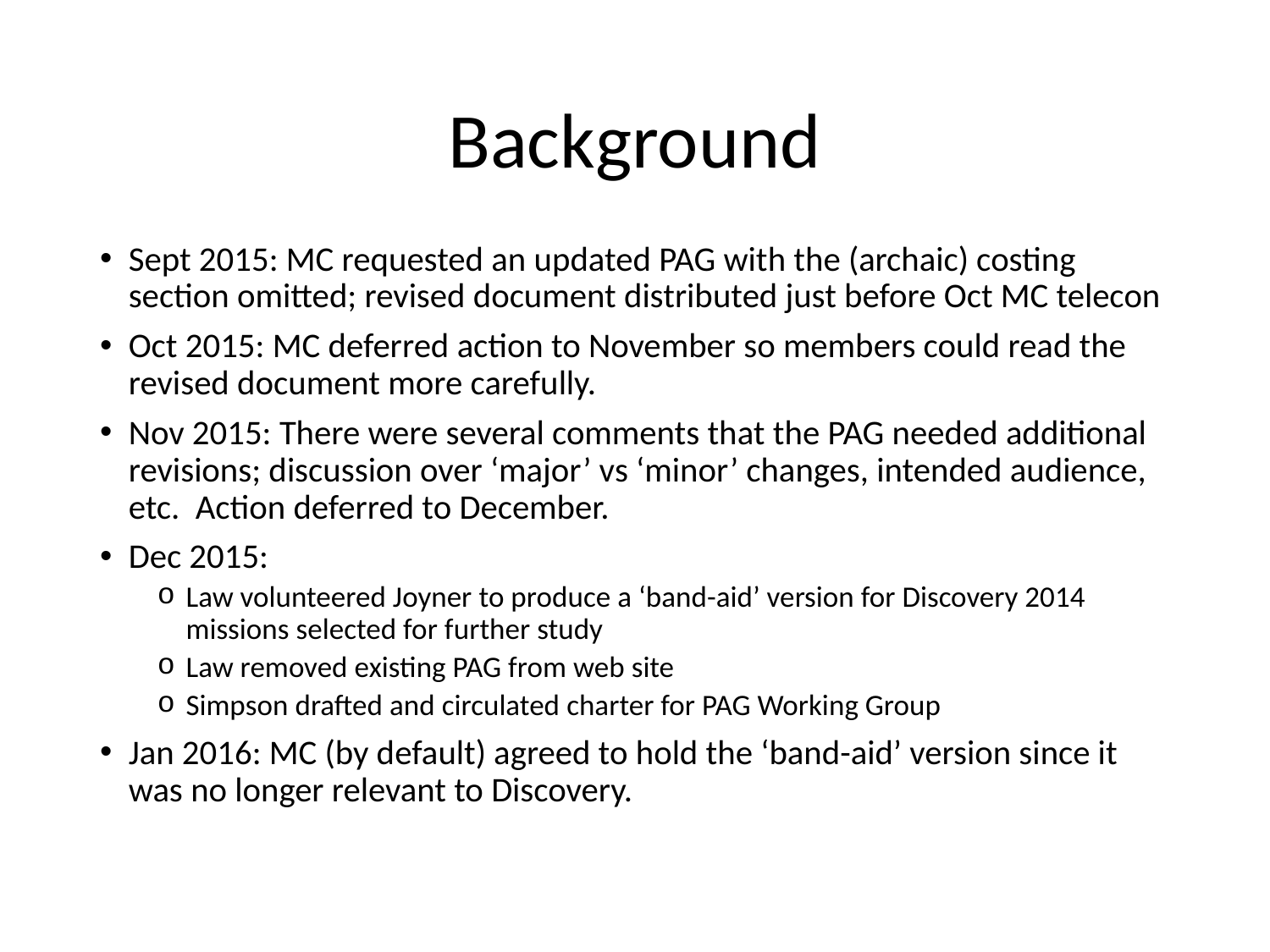

# Background
Sept 2015: MC requested an updated PAG with the (archaic) costing section omitted; revised document distributed just before Oct MC telecon
Oct 2015: MC deferred action to November so members could read the revised document more carefully.
Nov 2015: There were several comments that the PAG needed additional revisions; discussion over ‘major’ vs ‘minor’ changes, intended audience, etc.  Action deferred to December.
Dec 2015:
Law volunteered Joyner to produce a ‘band-aid’ version for Discovery 2014 missions selected for further study
Law removed existing PAG from web site
Simpson drafted and circulated charter for PAG Working Group
Jan 2016: MC (by default) agreed to hold the ‘band-aid’ version since it was no longer relevant to Discovery.